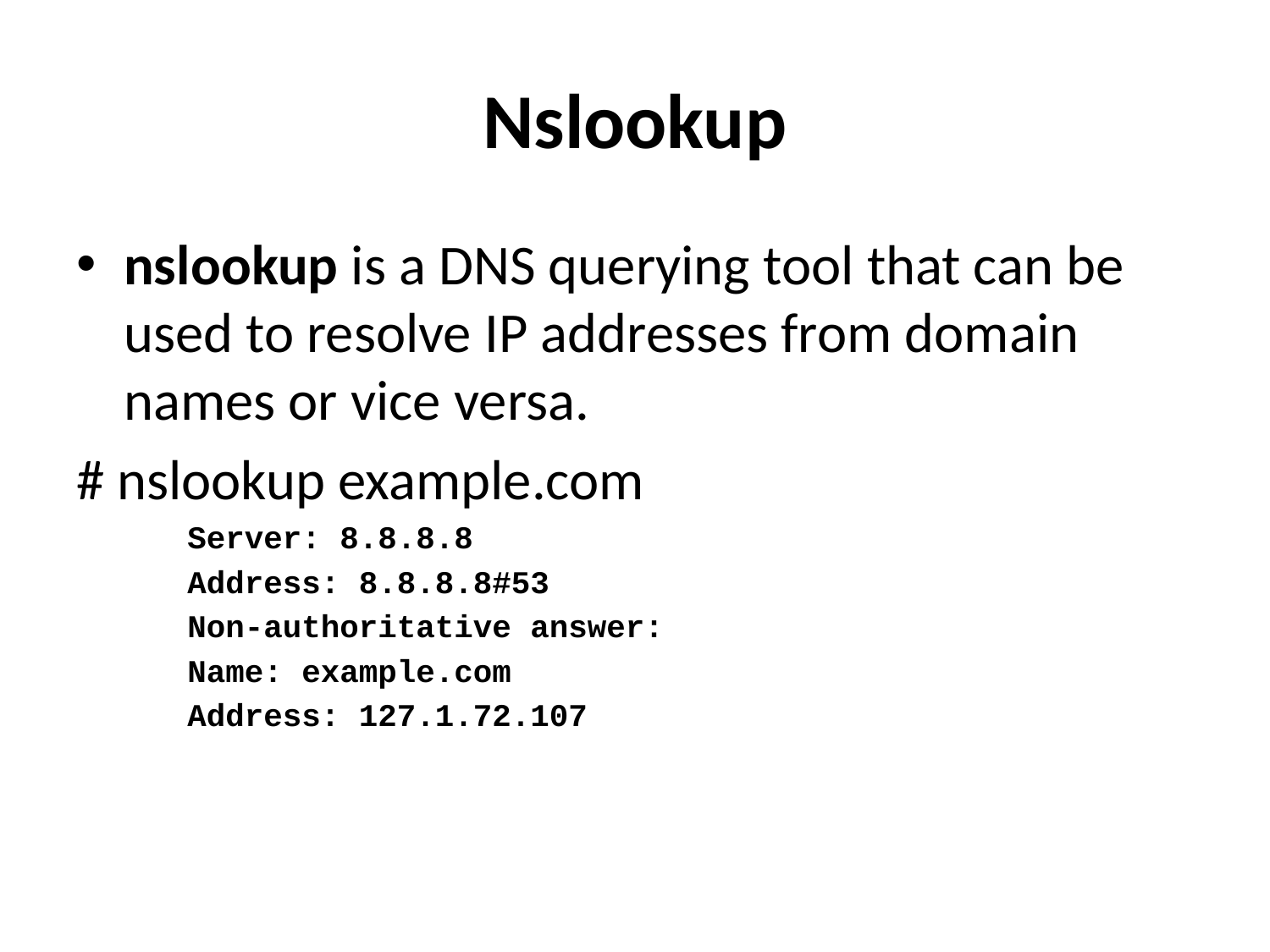

# Nslookup
nslookup is a DNS querying tool that can be used to resolve IP addresses from domain names or vice versa.
# nslookup example.com
Server: 8.8.8.8
Address: 8.8.8.8#53
Non-authoritative answer:
Name: example.com
Address: 127.1.72.107